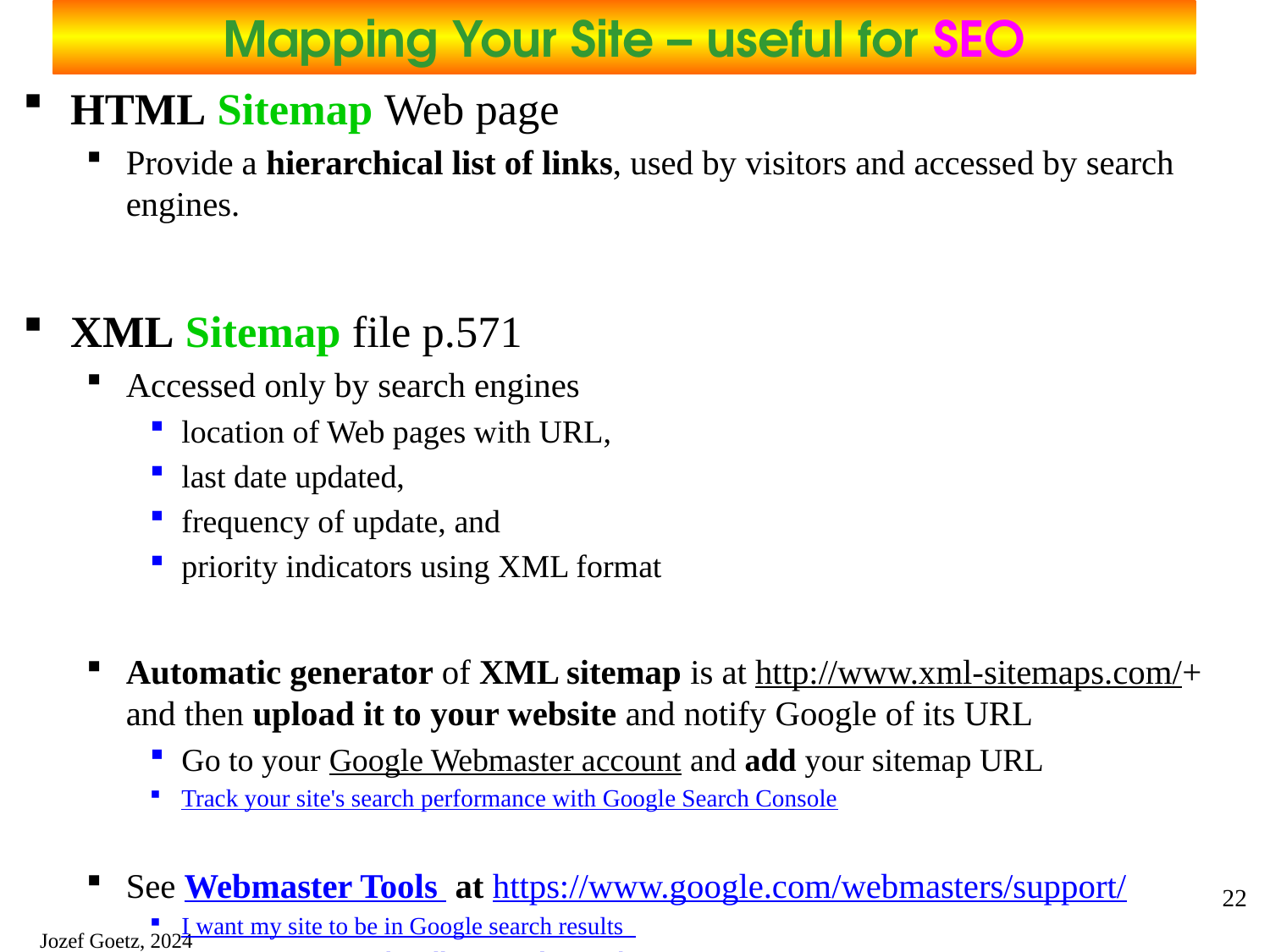

# Mapping Your Site – useful for SEO
HTML Sitemap Web page
Provide a hierarchical list of links, used by visitors and accessed by search engines.

XML Sitemap file p.571
Accessed only by search engines
location of Web pages with URL,
last date updated,
frequency of update, and
priority indicators using XML format

Automatic generator of XML sitemap is at http://www.xml-sitemaps.com/+  and then upload it to your website and notify Google of its URL
Go to your Google Webmaster account and add your sitemap URL
Track your site's search performance with Google Search Console

See Webmaster Tools  at https://www.google.com/webmasters/support/
I want my site to be in Google search results
I want my site to rank well on Google Search
I want Google Search to display my updated content

22